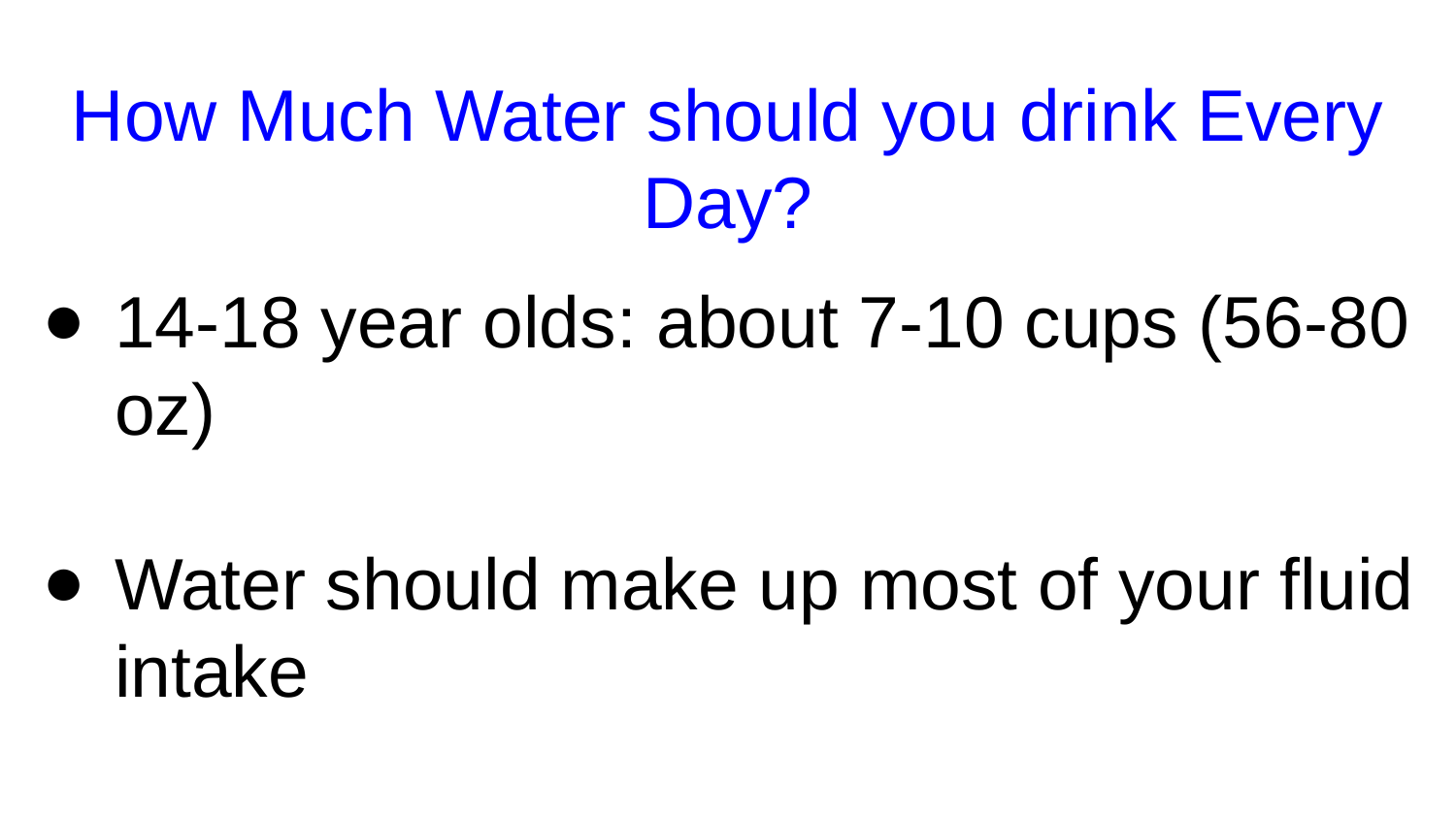

How Much Water should you drink Every Day?
# 14-18 year olds: about 7-10 cups (56-80 oz)
Water should make up most of your fluid intake